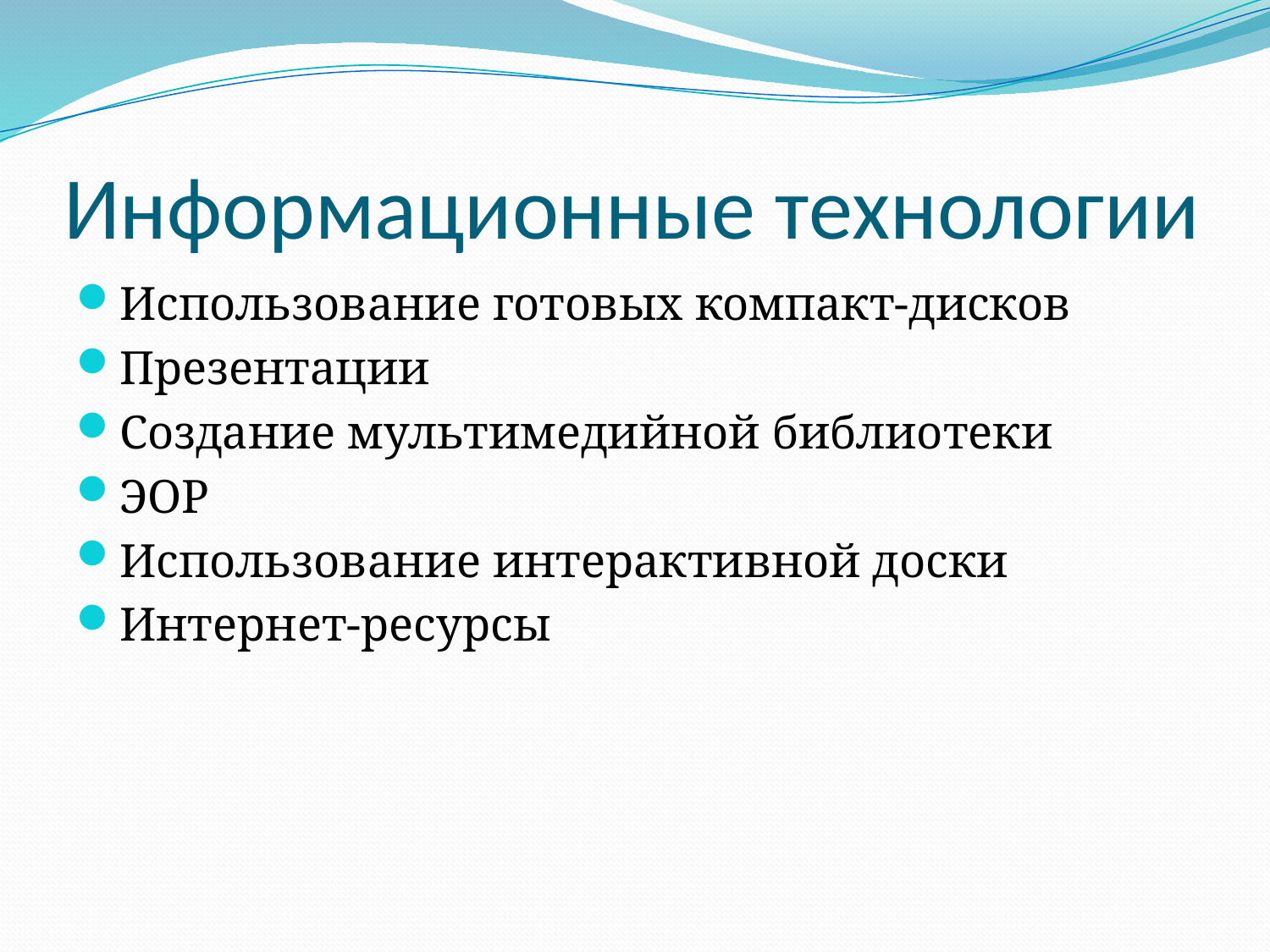

# Информационные технологии
Использование готовых компакт-дисков
Презентации
Создание мультимедийной библиотеки
ЭОР
Использование интерактивной доски
Интернет-ресурсы